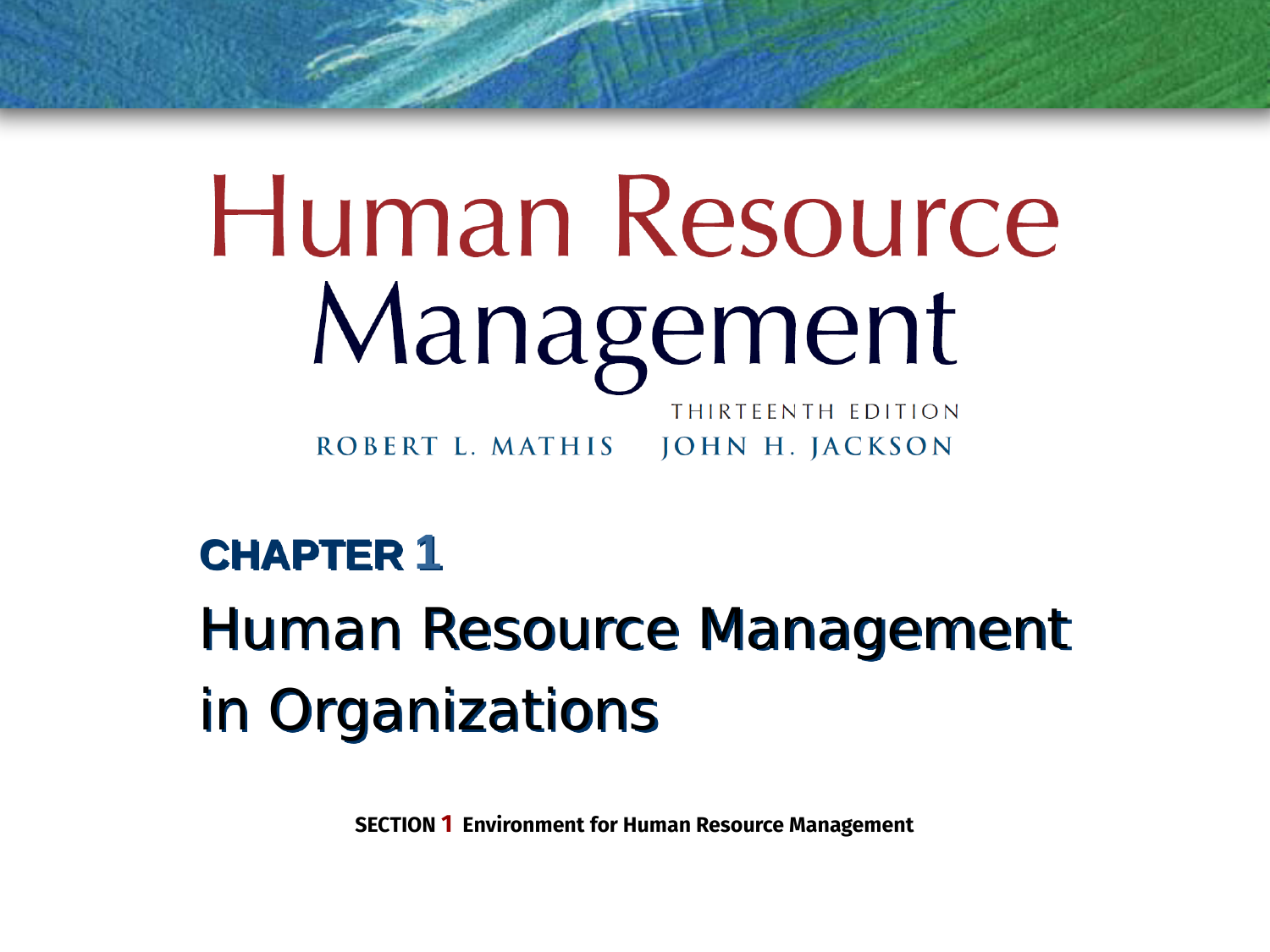

# CHAPTER 1 Human Resource Management in Organizations
© 2011 Cengage Learning. All rights reserved. May not be scanned, copied or duplicated, or posted to a publicly accessible Web  site, in whole or in part.